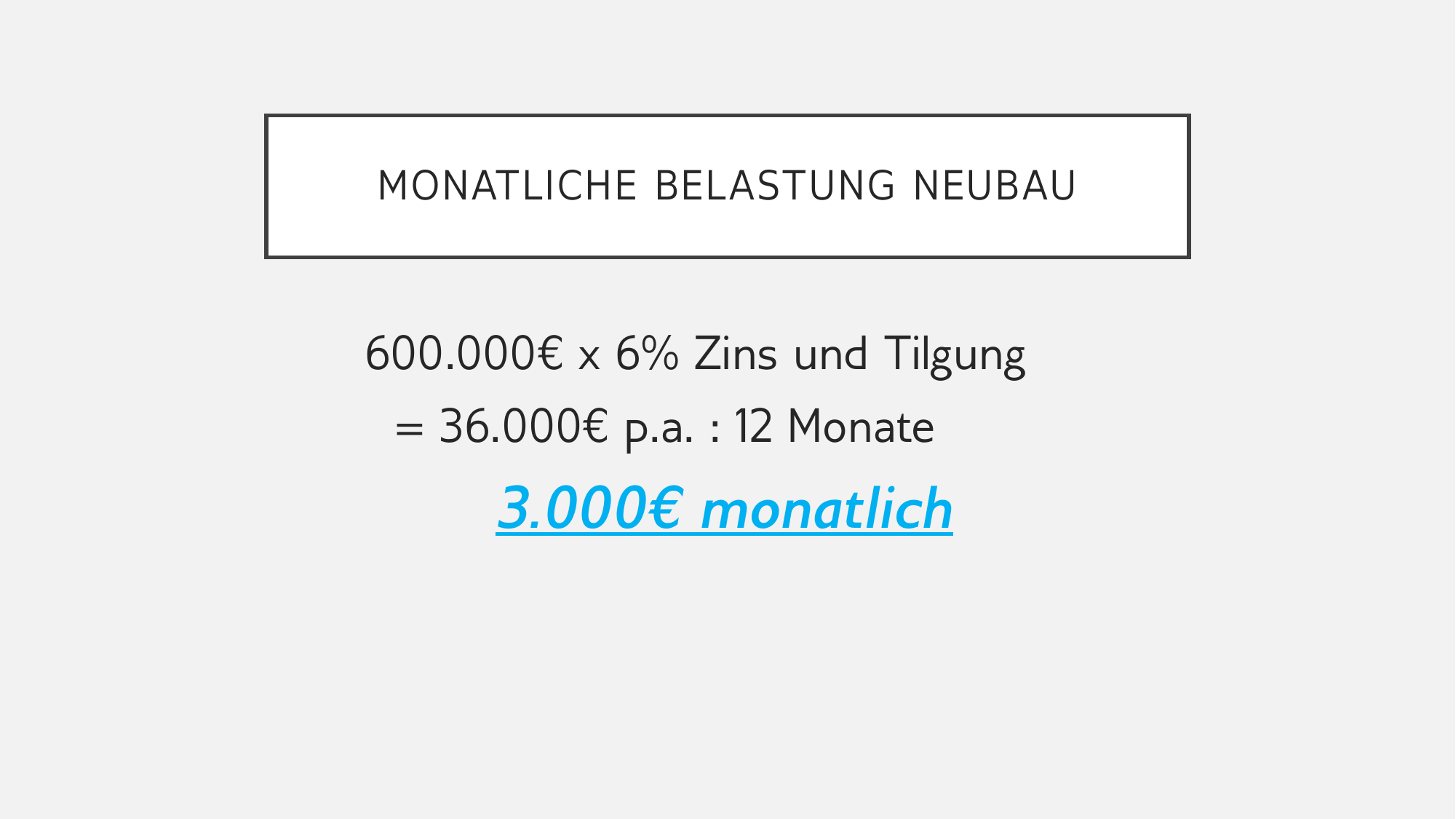

# Monatliche belastung neubau
      600.000€ x 6% Zins und Tilgung
        = 36.000€ p.a. : 12 Monate
            3.000€ monatlich